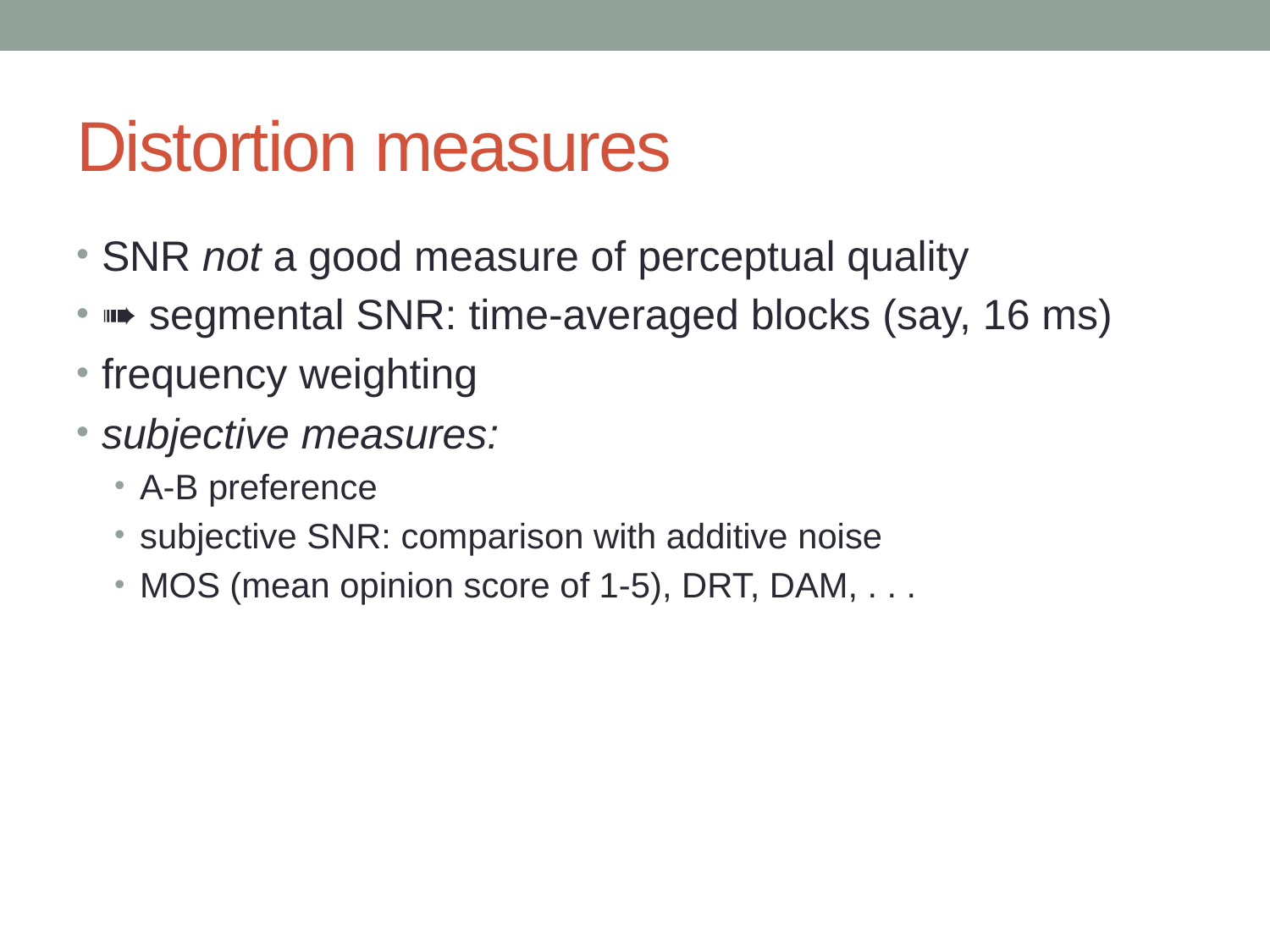

# Distortion measures
SNR not a good measure of perceptual quality
➠ segmental SNR: time-averaged blocks (say, 16 ms)
frequency weighting
subjective measures:
A-B preference
subjective SNR: comparison with additive noise
MOS (mean opinion score of 1-5), DRT, DAM, . . .